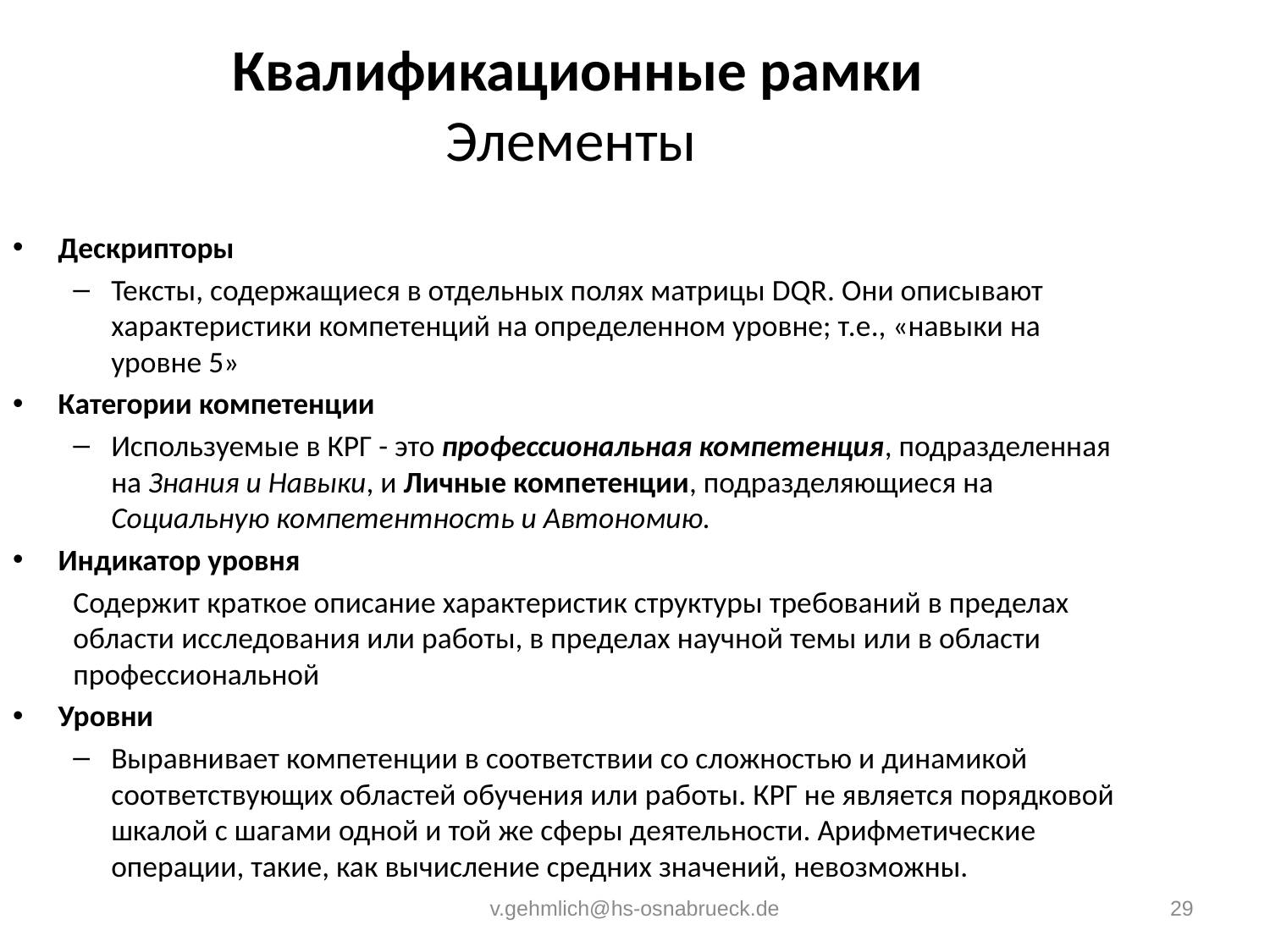

Квалификационные рамки
Элементы
Дескрипторы
Тексты, содержащиеся в отдельных полях матрицы DQR. Они описывают характеристики компетенций на определенном уровне; т.е., «навыки на уровне 5»
Категории компетенции
Используемые в КРГ - это профессиональная компетенция, подразделенная на Знания и Навыки, и Личные компетенции, подразделяющиеся на Социальную компетентность и Автономию.
Индикатор уровня
Содержит краткое описание характеристик структуры требований в пределах области исследования или работы, в пределах научной темы или в области профессиональной
Уровни
Выравнивает компетенции в соответствии со сложностью и динамикой соответствующих областей обучения или работы. КРГ не является порядковой шкалой с шагами одной и той же сферы деятельности. Арифметические операции, такие, как вычисление средних значений, невозможны.

v.gehmlich@hs-osnabrueck.de
29